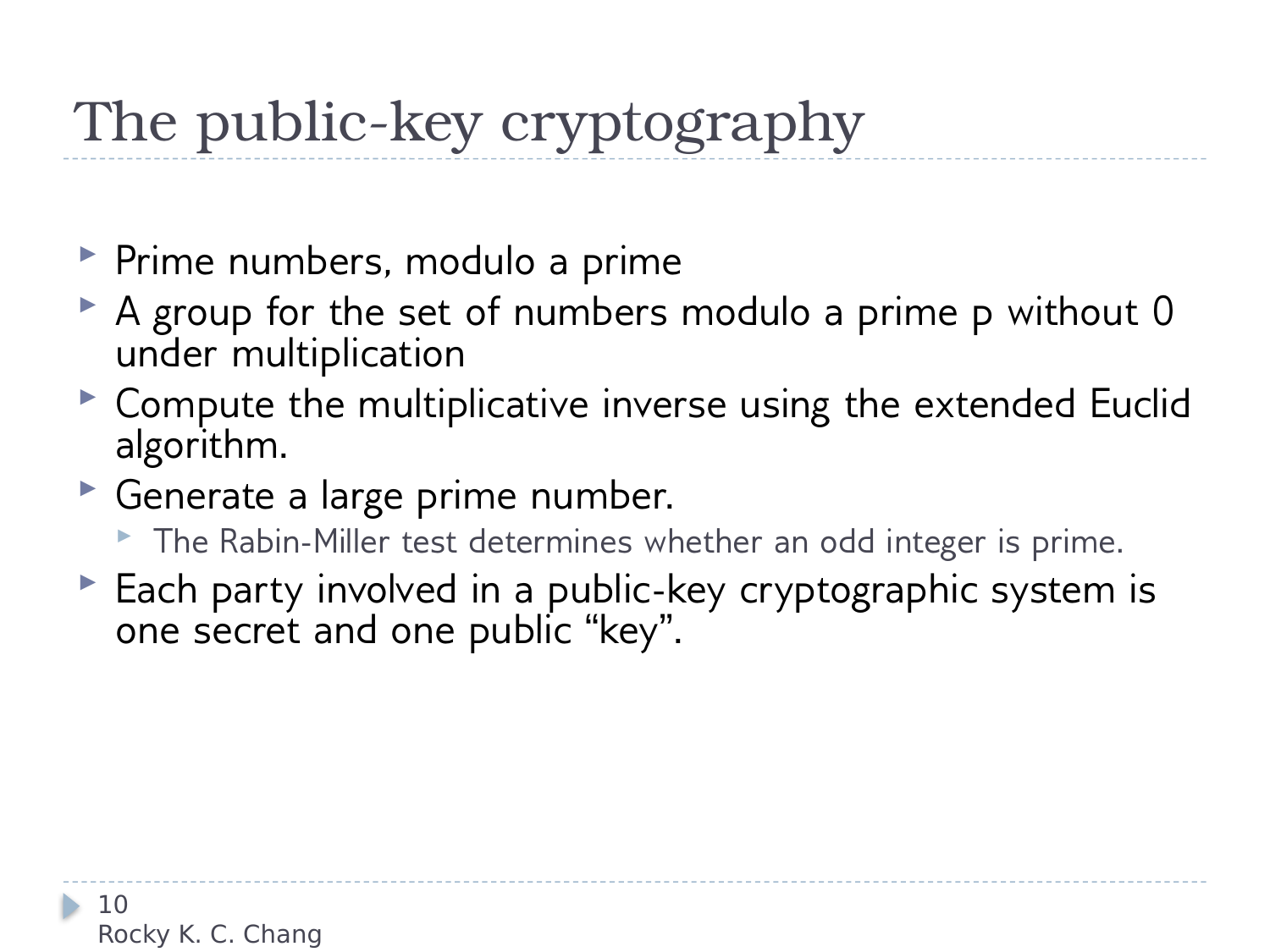

# The public-key cryptography
Prime numbers, modulo a prime
A group for the set of numbers modulo a prime p without 0 under multiplication
Compute the multiplicative inverse using the extended Euclid algorithm.
Generate a large prime number.
The Rabin-Miller test determines whether an odd integer is prime.
Each party involved in a public-key cryptographic system is one secret and one public “key”.
10
Rocky K. C. Chang